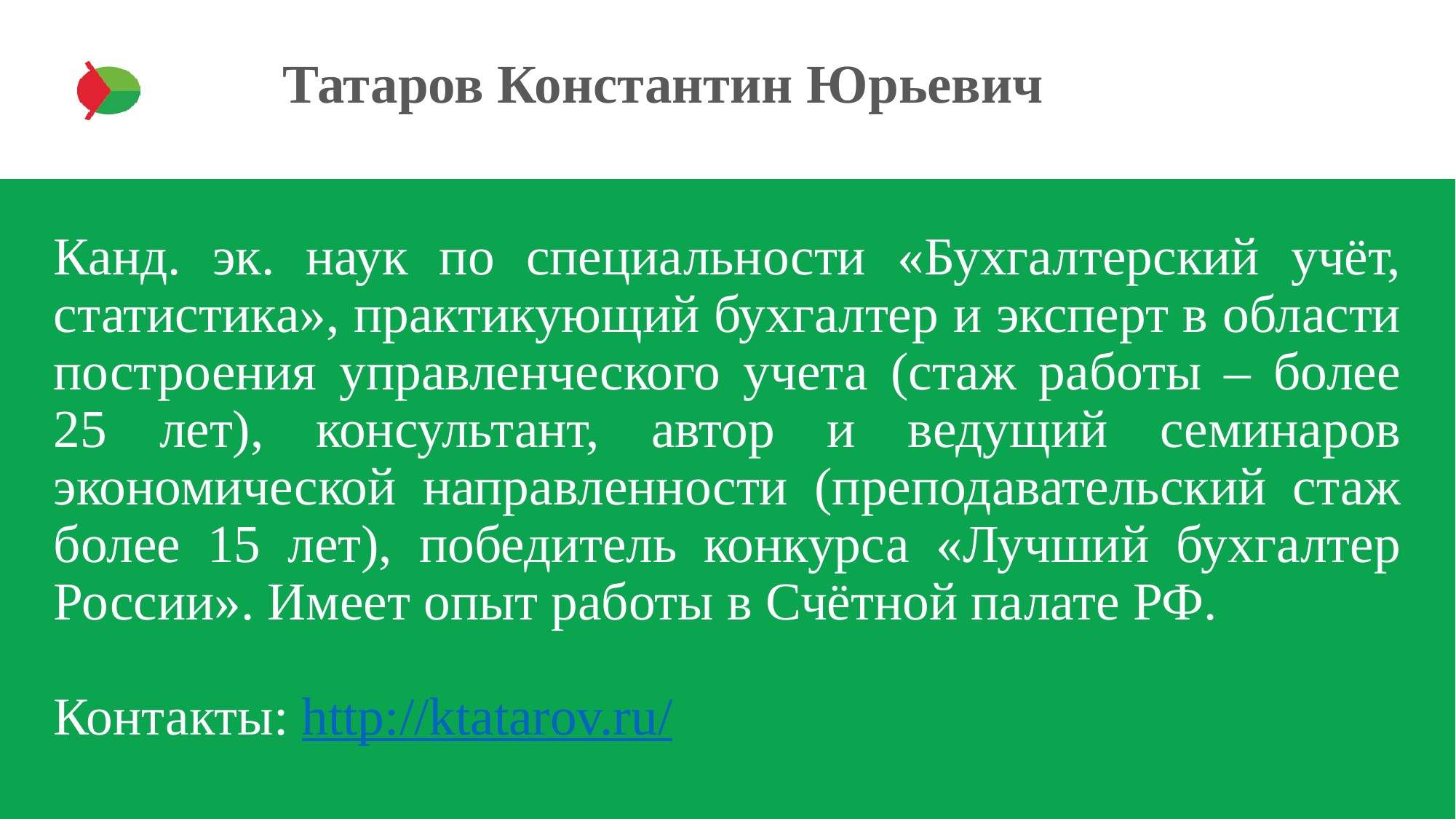

# Татаров Константин Юрьевич
Канд. эк. наук по специальности «Бухгалтерский учёт, статистика», практикующий бухгалтер и эксперт в области построения управленческого учета (стаж работы – более 25 лет), консультант, автор и ведущий семинаров экономической направленности (преподавательский стаж более 15 лет), победитель конкурса «Лучший бухгалтер России». Имеет опыт работы в Счётной палате РФ.

Контакты: http://ktatarov.ru/